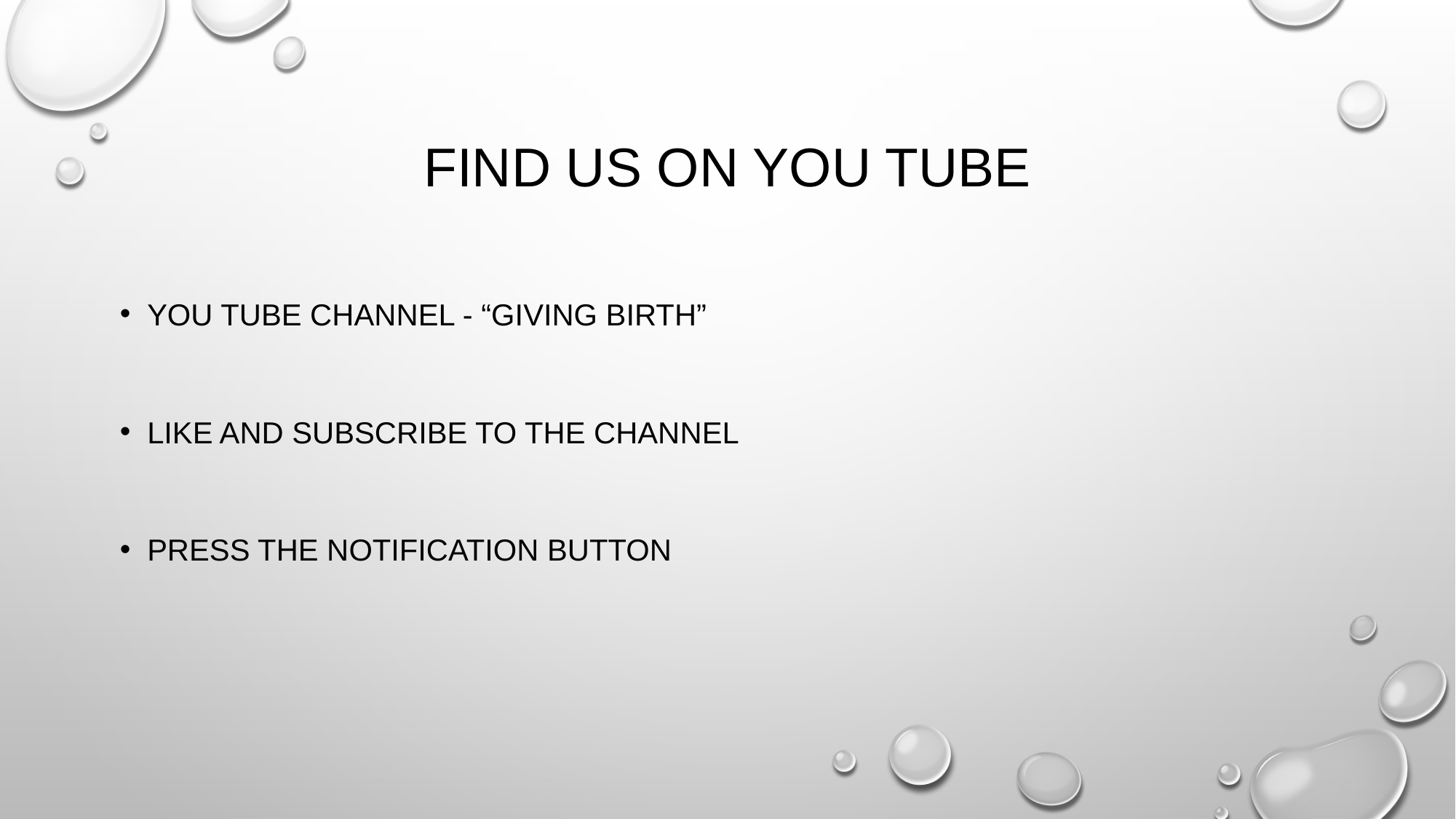

# Find us on you tube
You tube Channel - “Giving birth”

Like and subscribe to the channel

Press the notification button